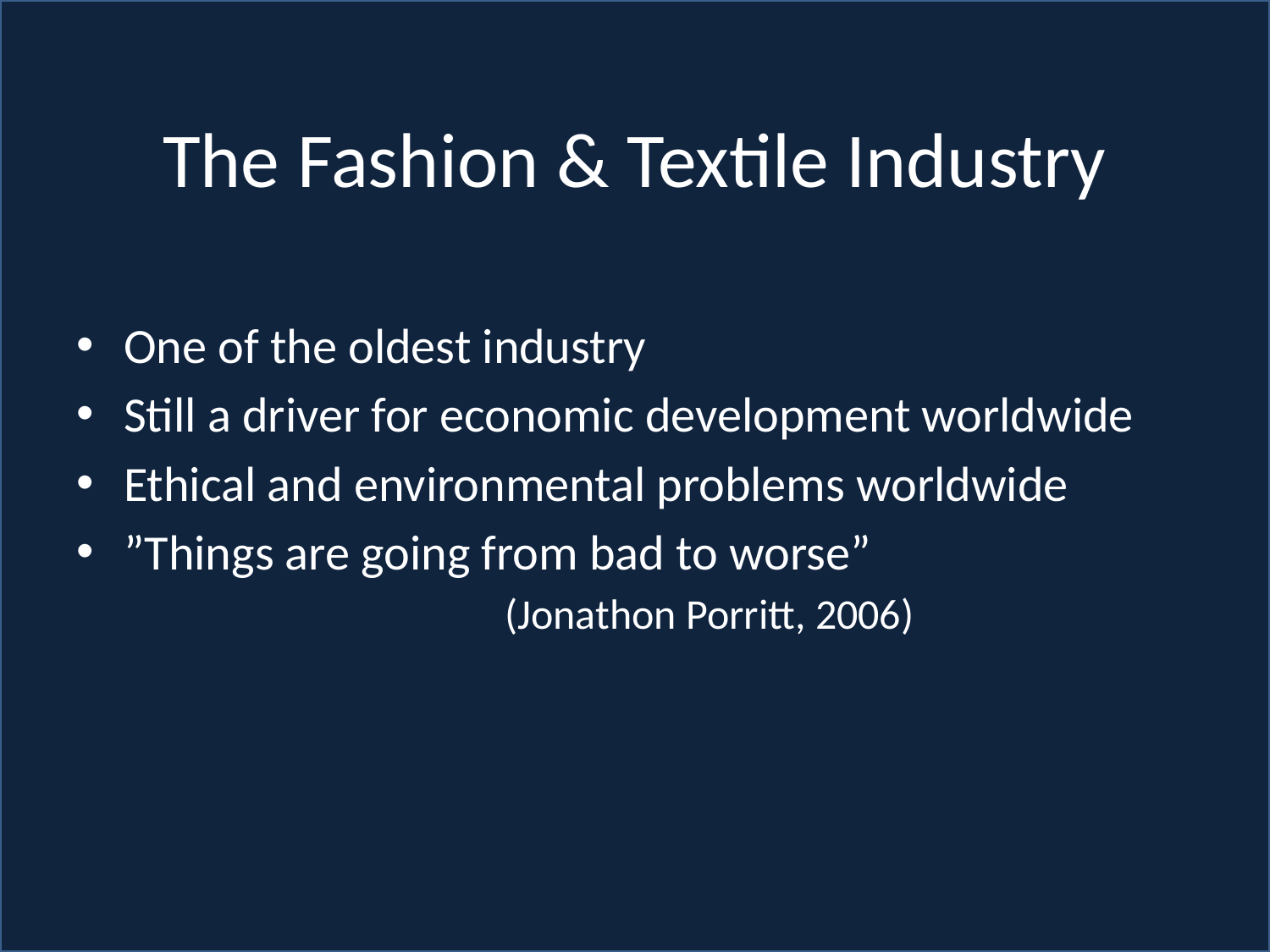

# The Fashion & Textile Industry
One of the oldest industry
Still a driver for economic development worldwide
Ethical and environmental problems worldwide
”Things are going from bad to worse”
			(Jonathon Porritt, 2006)